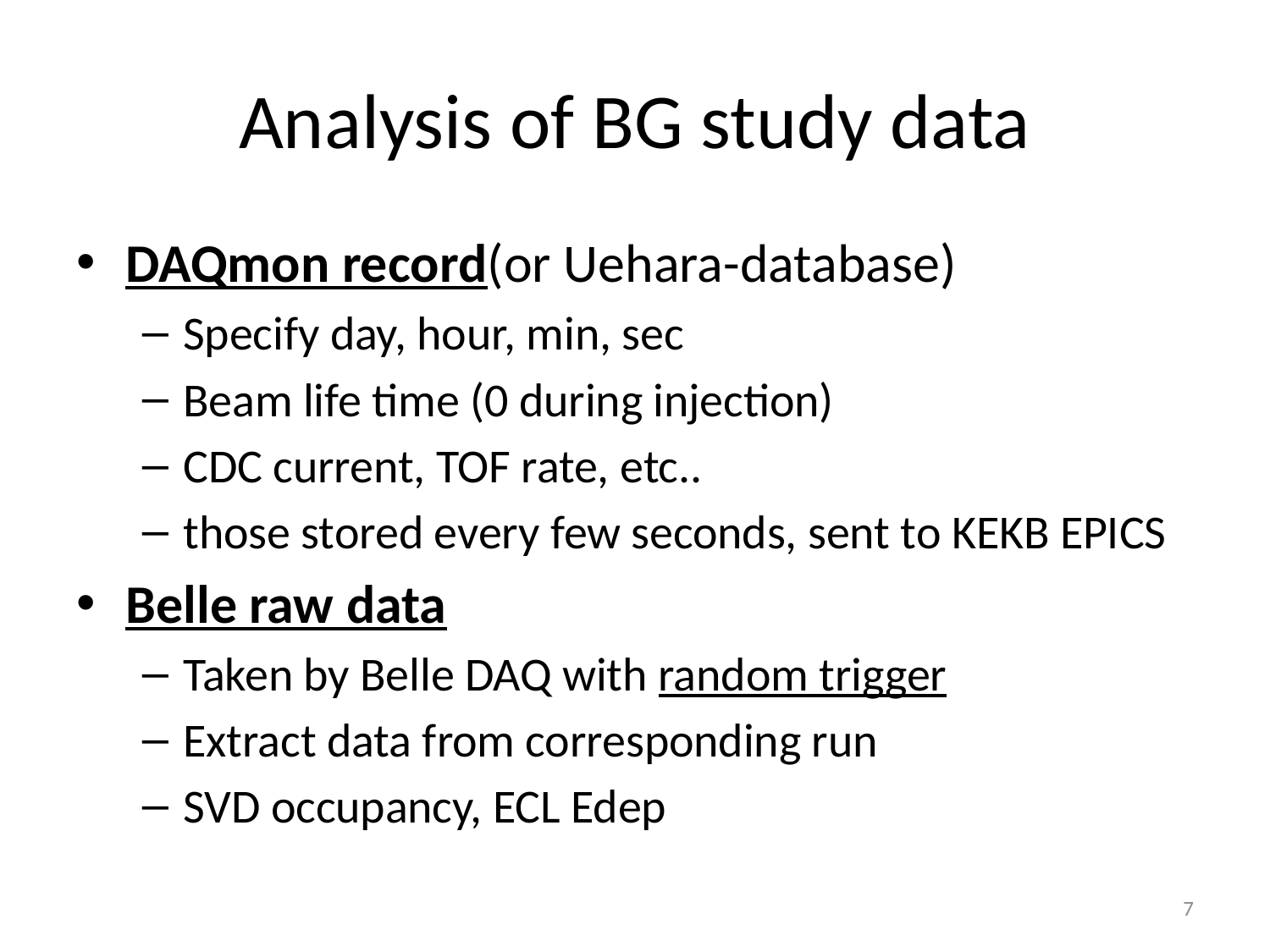

# Analysis of BG study data
DAQmon record(or Uehara-database)
Specify day, hour, min, sec
Beam life time (0 during injection)
CDC current, TOF rate, etc..
those stored every few seconds, sent to KEKB EPICS
Belle raw data
Taken by Belle DAQ with random trigger
Extract data from corresponding run
SVD occupancy, ECL Edep
7